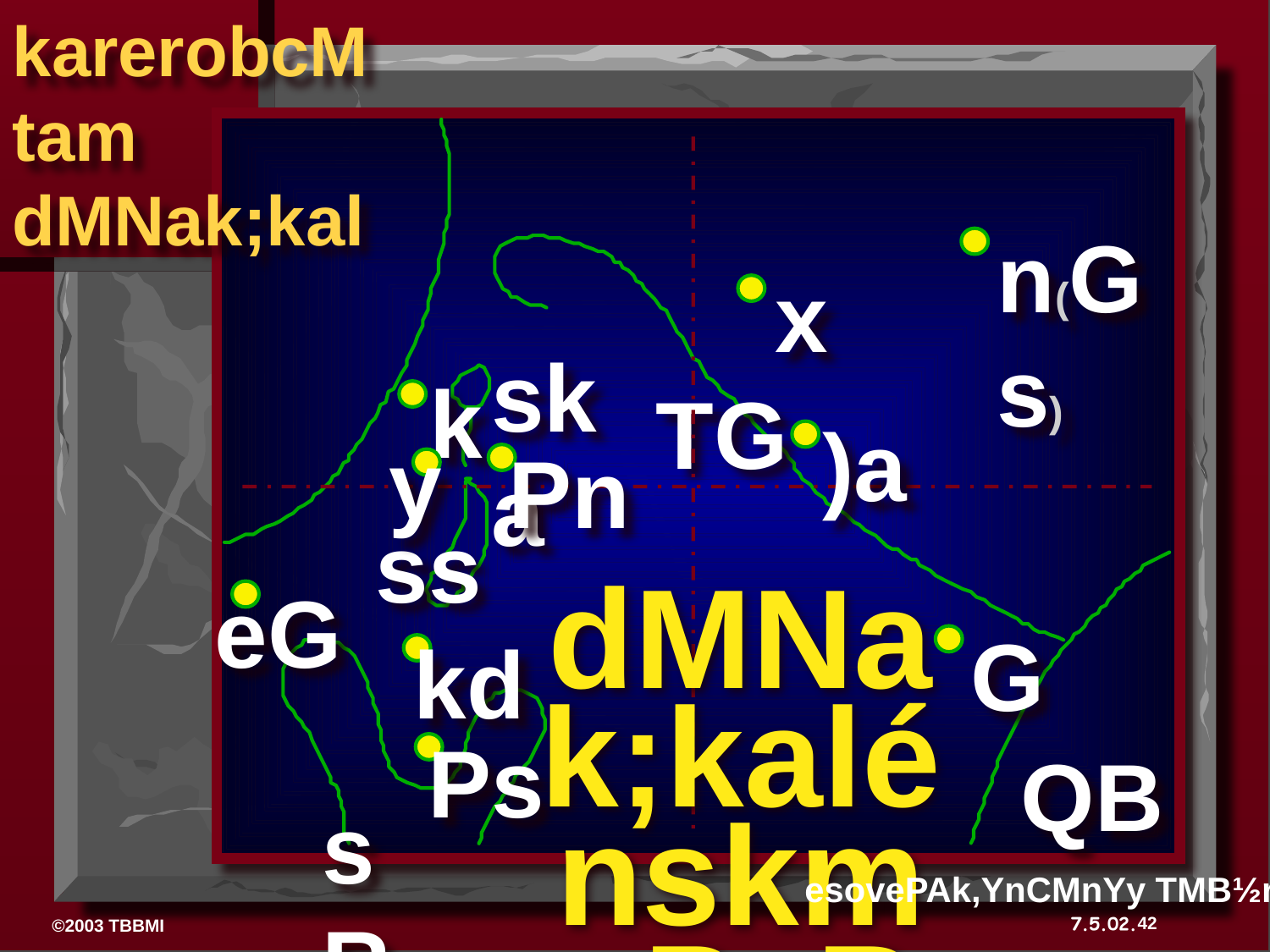

n(Gs)

x

ska
k

TG

)a

y

Pn

ss

dMNak;kalénskmµPaB

eG

G
kd

Ps
QB

sRk

esovePAk,YnCMnYy TMB½r  15-16
42